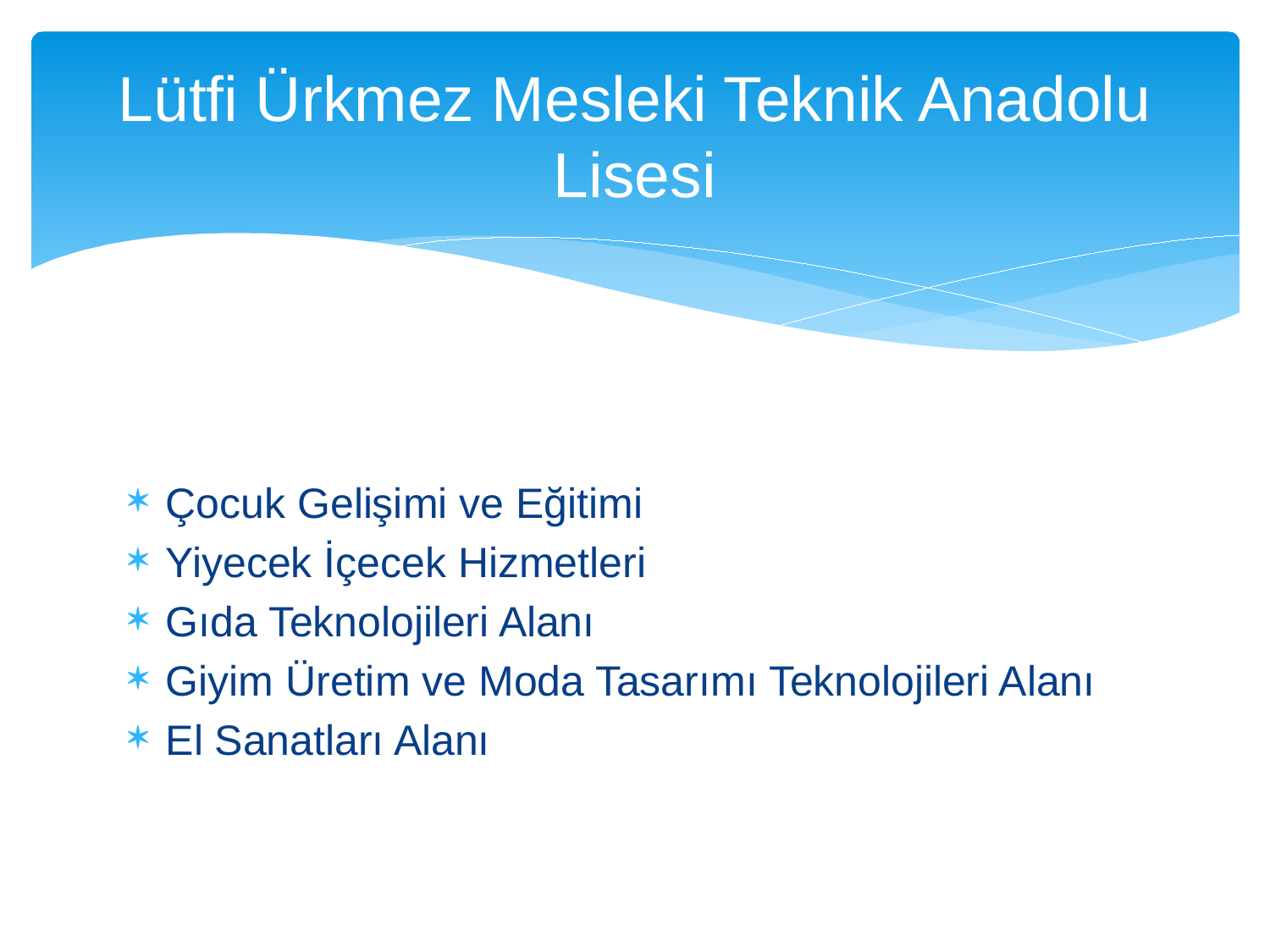

# Lütfi Ürkmez Mesleki Teknik Anadolu Lisesi
Çocuk Gelişimi ve Eğitimi
Yiyecek İçecek Hizmetleri
Gıda Teknolojileri Alanı
Giyim Üretim ve Moda Tasarımı Teknolojileri Alanı
El Sanatları Alanı